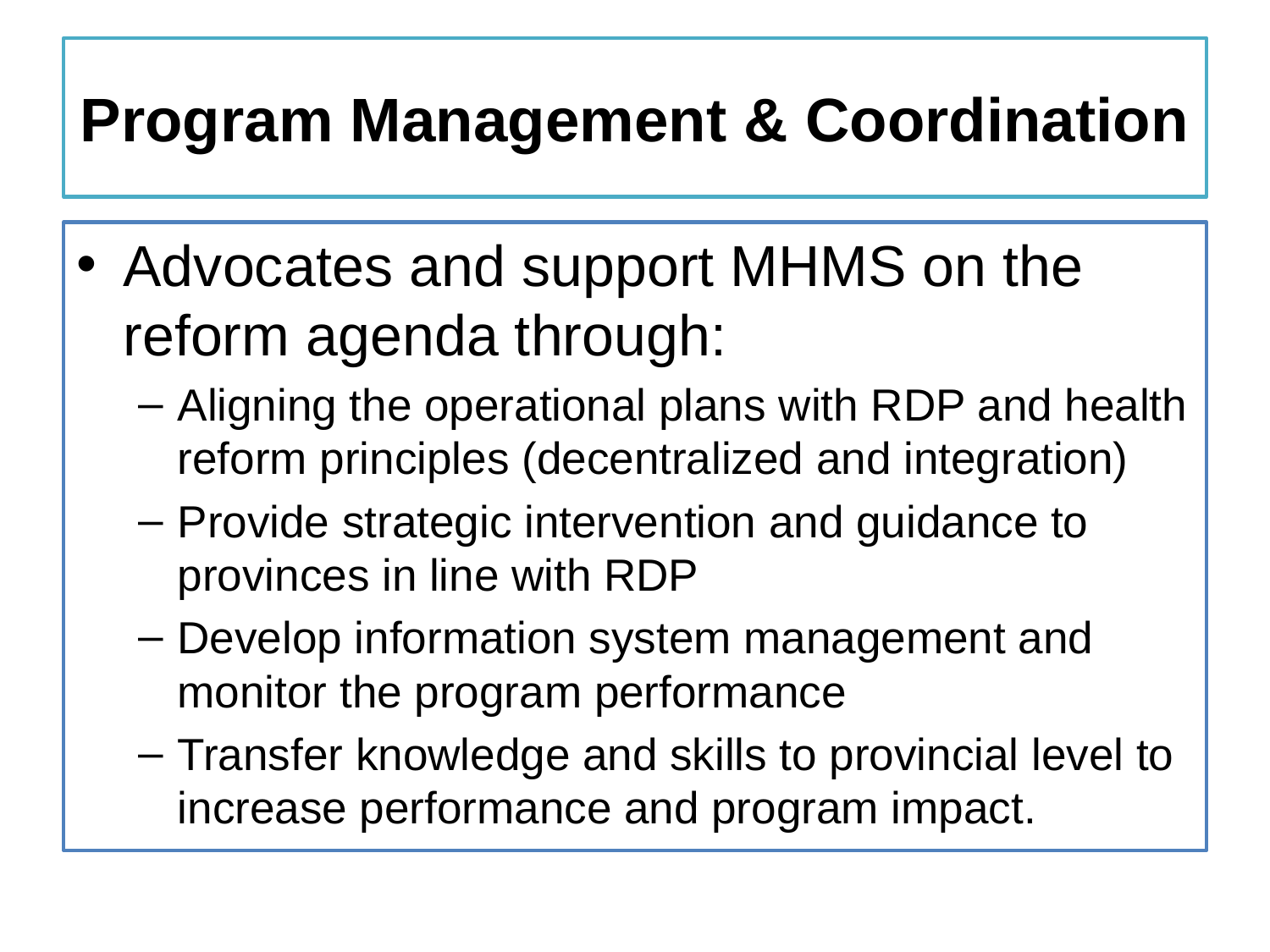

# Program Management & Coordination
Advocates and support MHMS on the reform agenda through:
Aligning the operational plans with RDP and health reform principles (decentralized and integration)
Provide strategic intervention and guidance to provinces in line with RDP
Develop information system management and monitor the program performance
Transfer knowledge and skills to provincial level to increase performance and program impact.